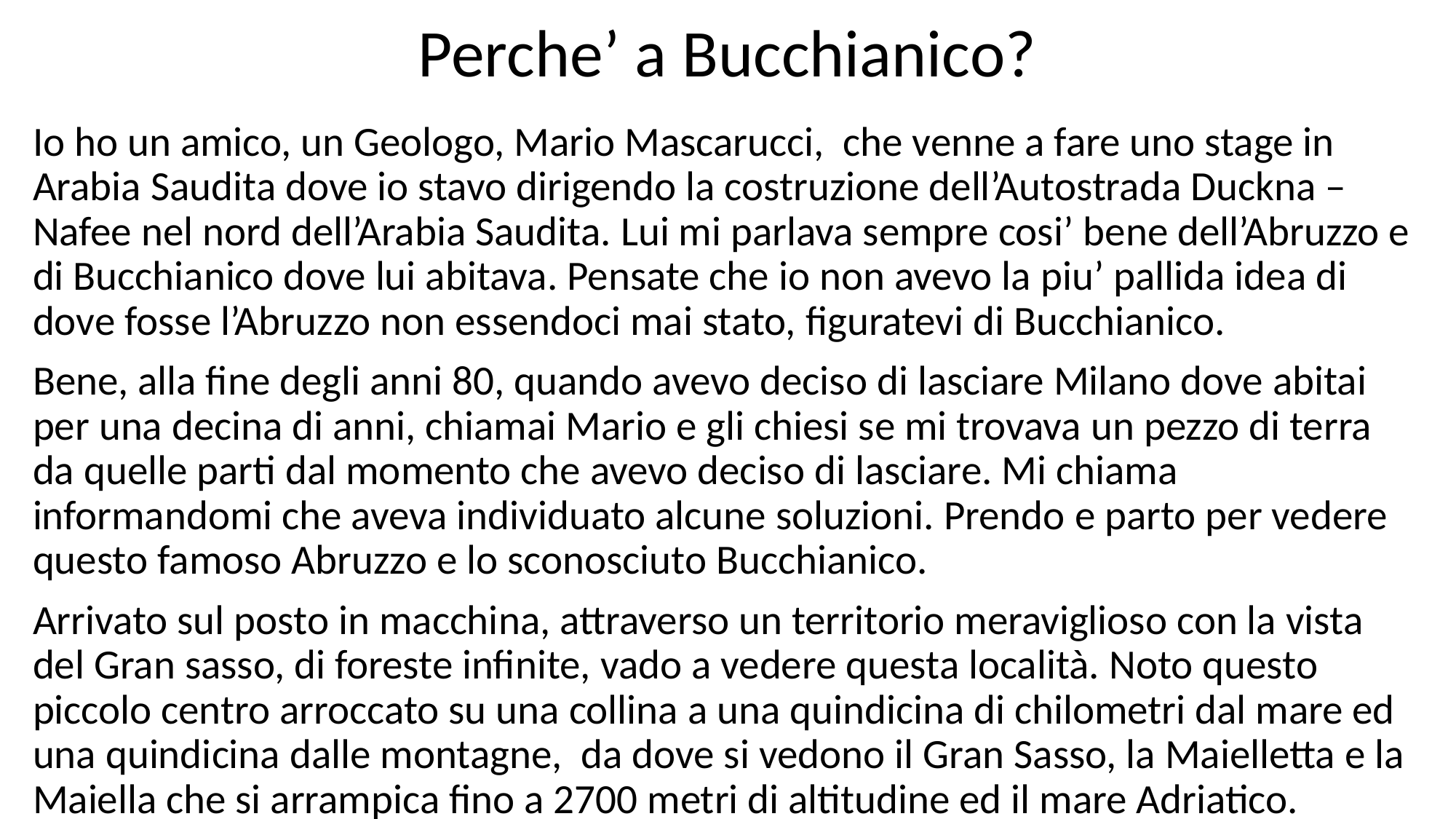

# Perche’ a Bucchianico?
Io ho un amico, un Geologo, Mario Mascarucci,  che venne a fare uno stage in Arabia Saudita dove io stavo dirigendo la costruzione dell’Autostrada Duckna – Nafee nel nord dell’Arabia Saudita. Lui mi parlava sempre cosi’ bene dell’Abruzzo e di Bucchianico dove lui abitava. Pensate che io non avevo la piu’ pallida idea di dove fosse l’Abruzzo non essendoci mai stato, figuratevi di Bucchianico.
Bene, alla fine degli anni 80, quando avevo deciso di lasciare Milano dove abitai per una decina di anni, chiamai Mario e gli chiesi se mi trovava un pezzo di terra da quelle parti dal momento che avevo deciso di lasciare. Mi chiama informandomi che aveva individuato alcune soluzioni. Prendo e parto per vedere questo famoso Abruzzo e lo sconosciuto Bucchianico.
Arrivato sul posto in macchina, attraverso un territorio meraviglioso con la vista del Gran sasso, di foreste infinite, vado a vedere questa località. Noto questo piccolo centro arroccato su una collina a una quindicina di chilometri dal mare ed una quindicina dalle montagne,  da dove si vedono il Gran Sasso, la Maielletta e la Maiella che si arrampica fino a 2700 metri di altitudine ed il mare Adriatico.